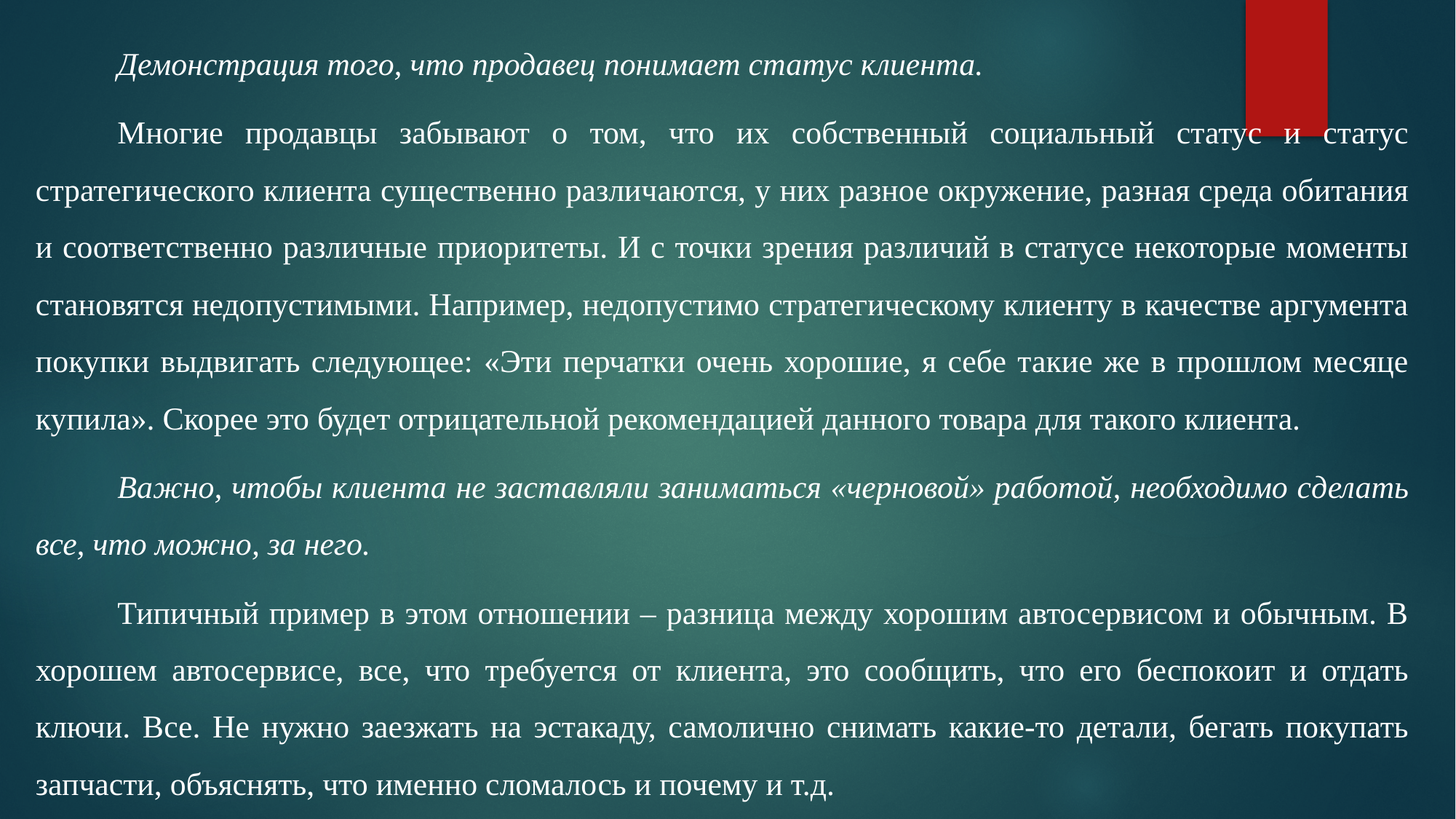

Демонстрация того, что продавец понимает статус клиента.
	Многие продавцы забывают о том, что их собственный социальный статус и статус стратегического клиента существенно различаются, у них разное окружение, разная среда обитания и соответственно различные приоритеты. И с точки зрения различий в статусе некоторые моменты становятся недопустимыми. Например, недопустимо стратегическому клиенту в качестве аргумента покупки выдвигать следующее: «Эти перчатки очень хорошие, я себе такие же в прошлом месяце купила». Скорее это будет отрицательной рекомендацией данного товара для такого клиента.
	Важно, чтобы клиента не заставляли заниматься «черновой» работой, необходимо сделать все, что можно, за него.
	Типичный пример в этом отношении – разница между хорошим автосервисом и обычным. В хорошем автосервисе, все, что требуется от клиента, это сообщить, что его беспокоит и отдать ключи. Все. Не нужно заезжать на эстакаду, самолично снимать какие-то детали, бегать покупать запчасти, объяснять, что именно сломалось и почему и т.д.